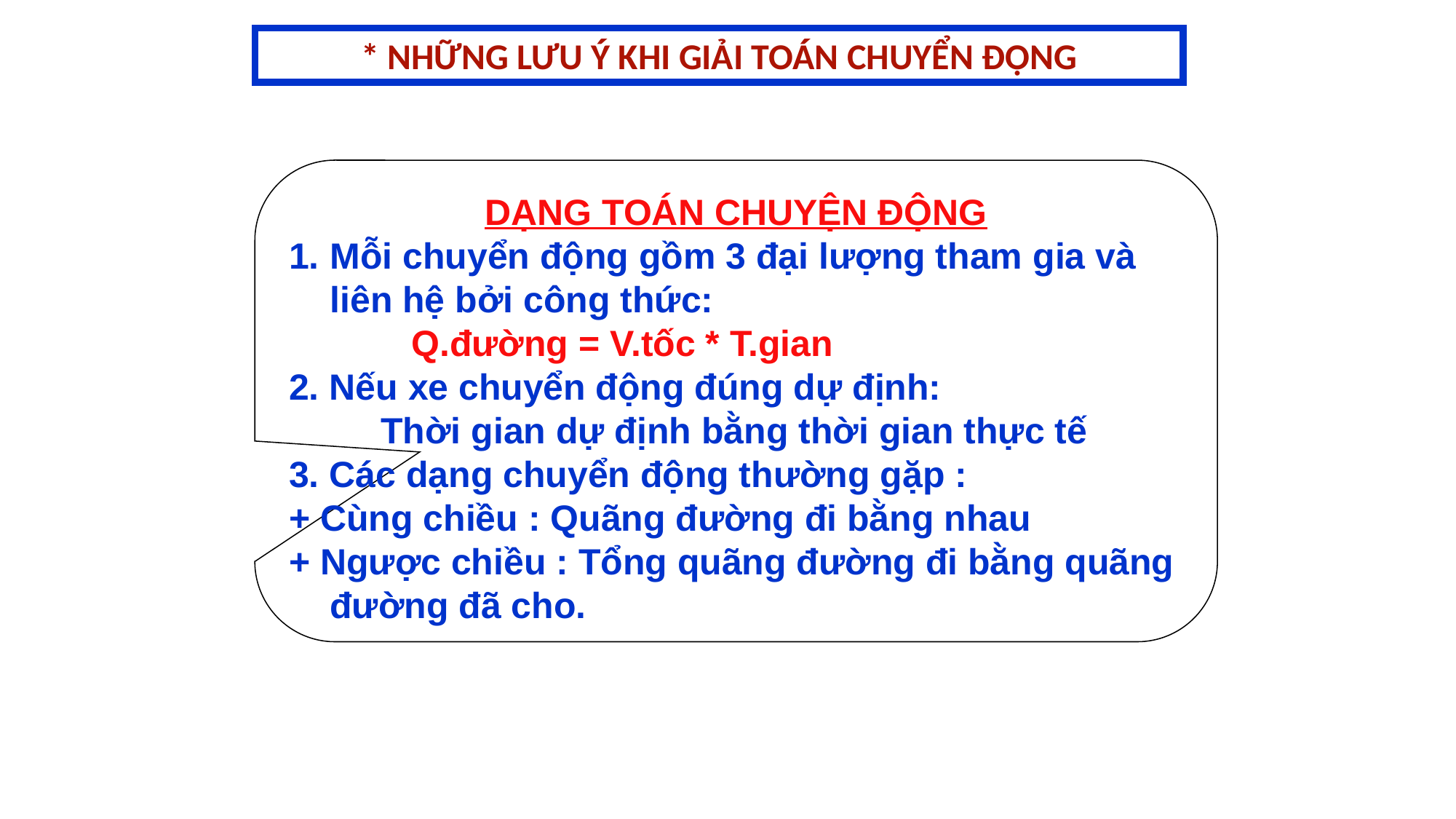

* NHỮNG LƯU Ý KHI GIẢI TOÁN CHUYỂN ĐỘNG
DẠNG TOÁN CHUYỆN ĐỘNG
Mỗi chuyển động gồm 3 đại lượng tham gia và liên hệ bởi công thức:
            Q.đường = V.tốc * T.gian
2. Nếu xe chuyển động đúng dự định:
         Thời gian dự định bằng thời gian thực tế
3. Các dạng chuyển động thường gặp :
+ Cùng chiều : Quãng đường đi bằng nhau
+ Ngược chiều : Tổng quãng đường đi bằng quãng đường đã cho.